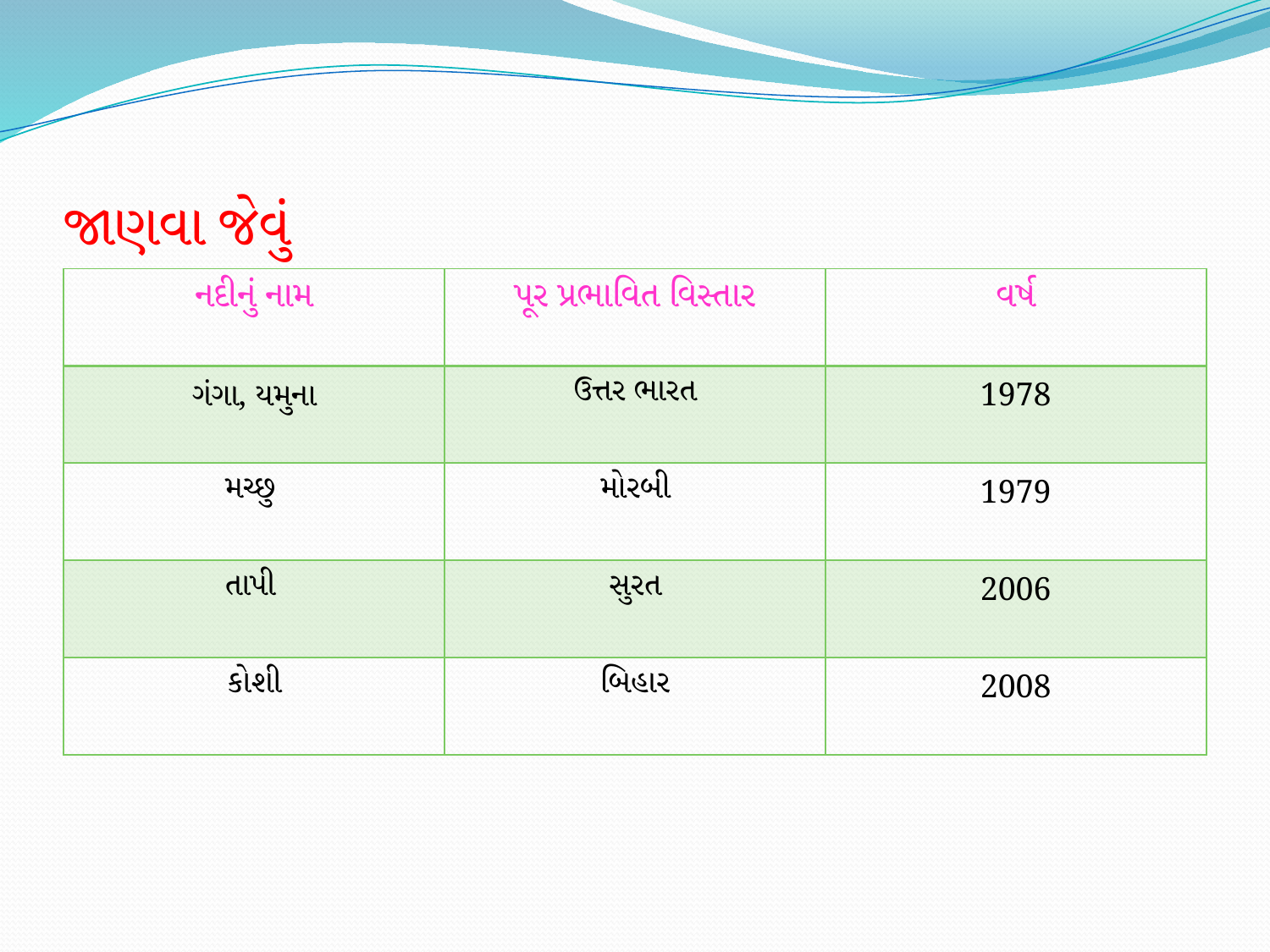

# જાણવા જેવું
| નદીનું નામ | પૂર પ્રભાવિત વિસ્તાર | વર્ષ |
| --- | --- | --- |
| ગંગા, યમુના | ઉત્તર ભારત | 1978 |
| મચ્છુ | મોરબી | 1979 |
| તાપી | સુરત | 2006 |
| કોશી | બિહાર | 2008 |